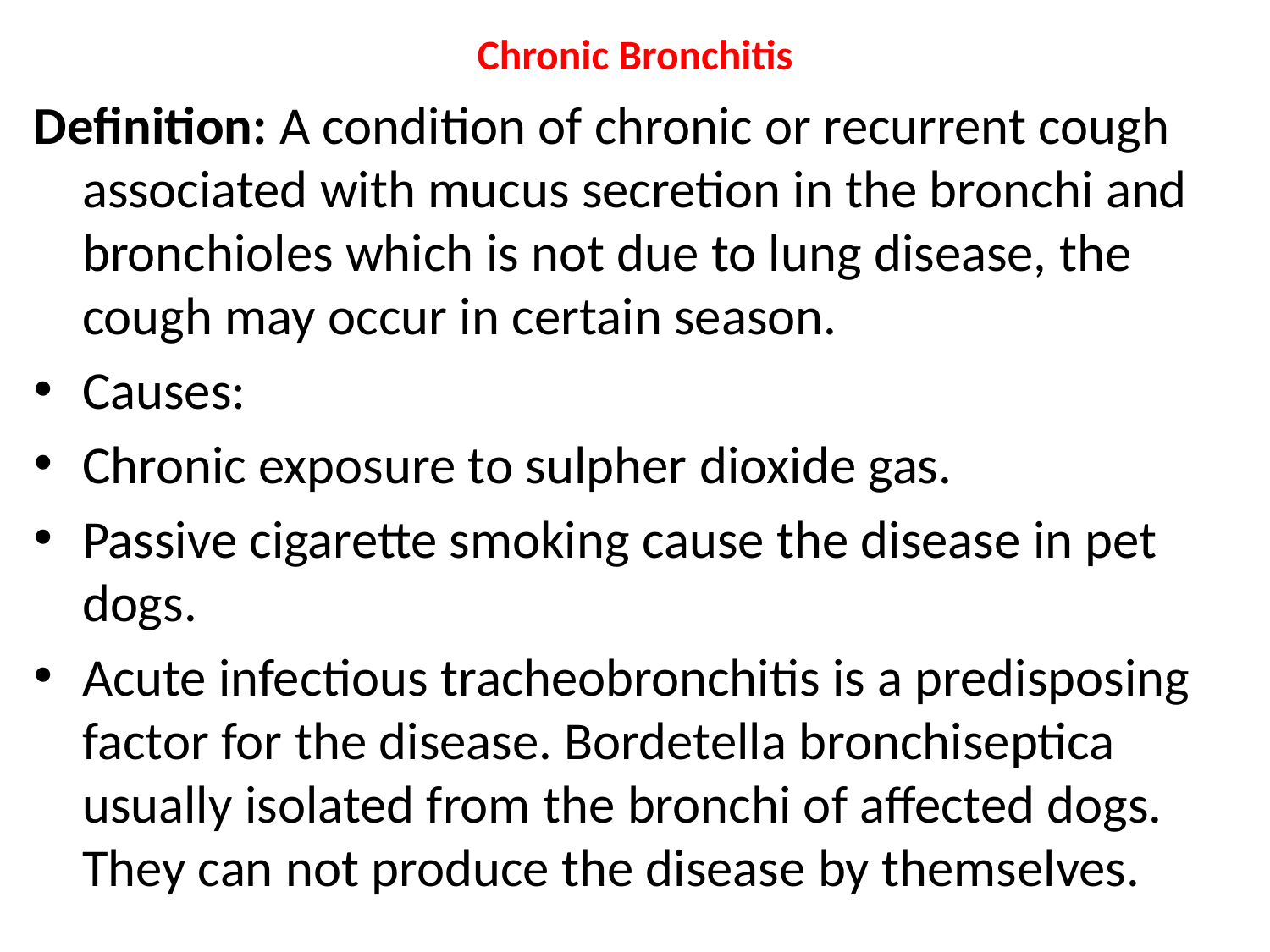

# Chronic Bronchitis
Definition: A condition of chronic or recurrent cough associated with mucus secretion in the bronchi and bronchioles which is not due to lung disease, the cough may occur in certain season.
Causes:
Chronic exposure to sulpher dioxide gas.
Passive cigarette smoking cause the disease in pet dogs.
Acute infectious tracheobronchitis is a predisposing factor for the disease. Bordetella bronchiseptica usually isolated from the bronchi of affected dogs. They can not produce the disease by themselves.